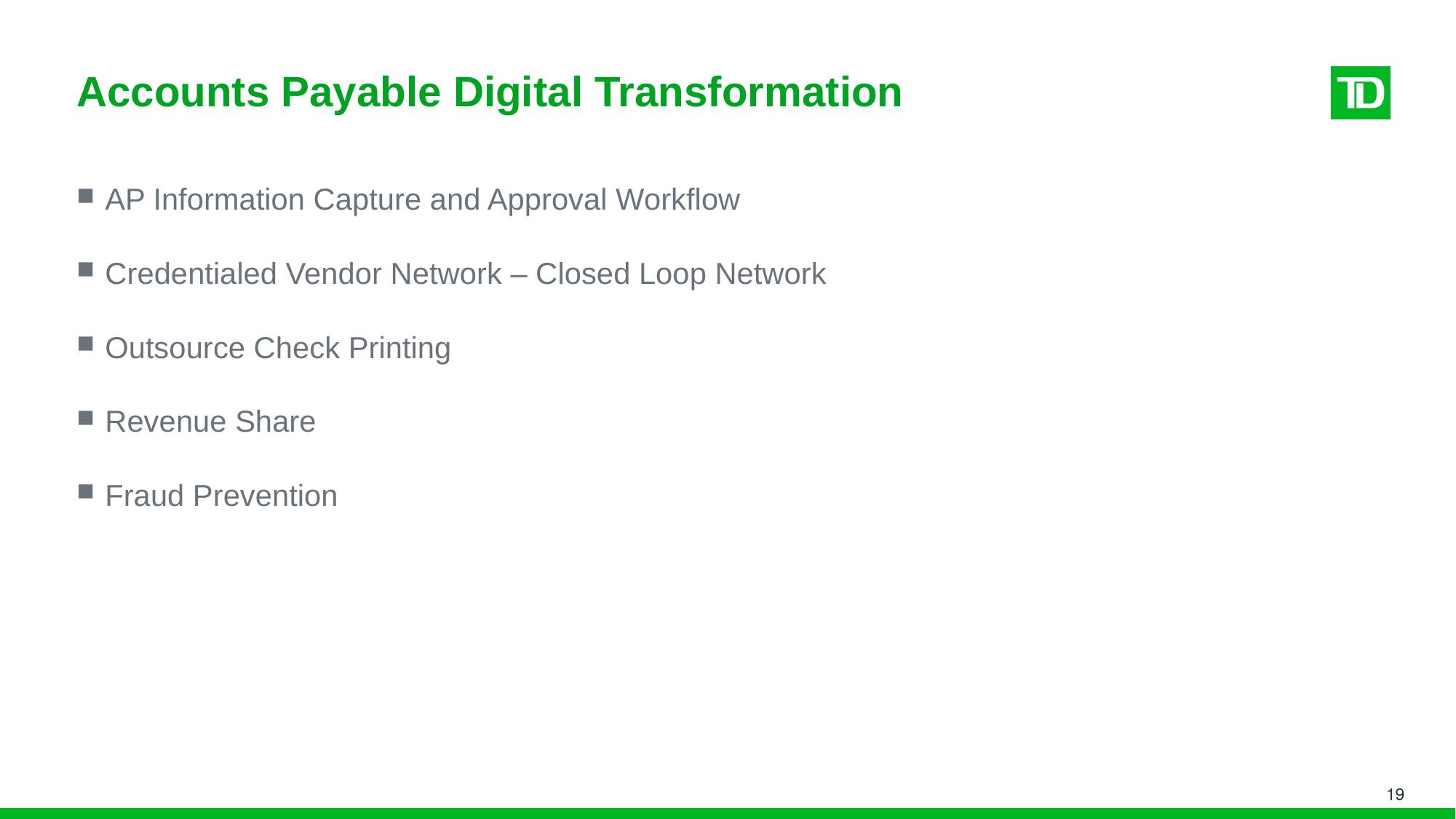

# Accounts Payable Digital Transformation
AP Information Capture and Approval Workflow
Credentialed Vendor Network – Closed Loop Network
Outsource Check Printing
Revenue Share
Fraud Prevention

19